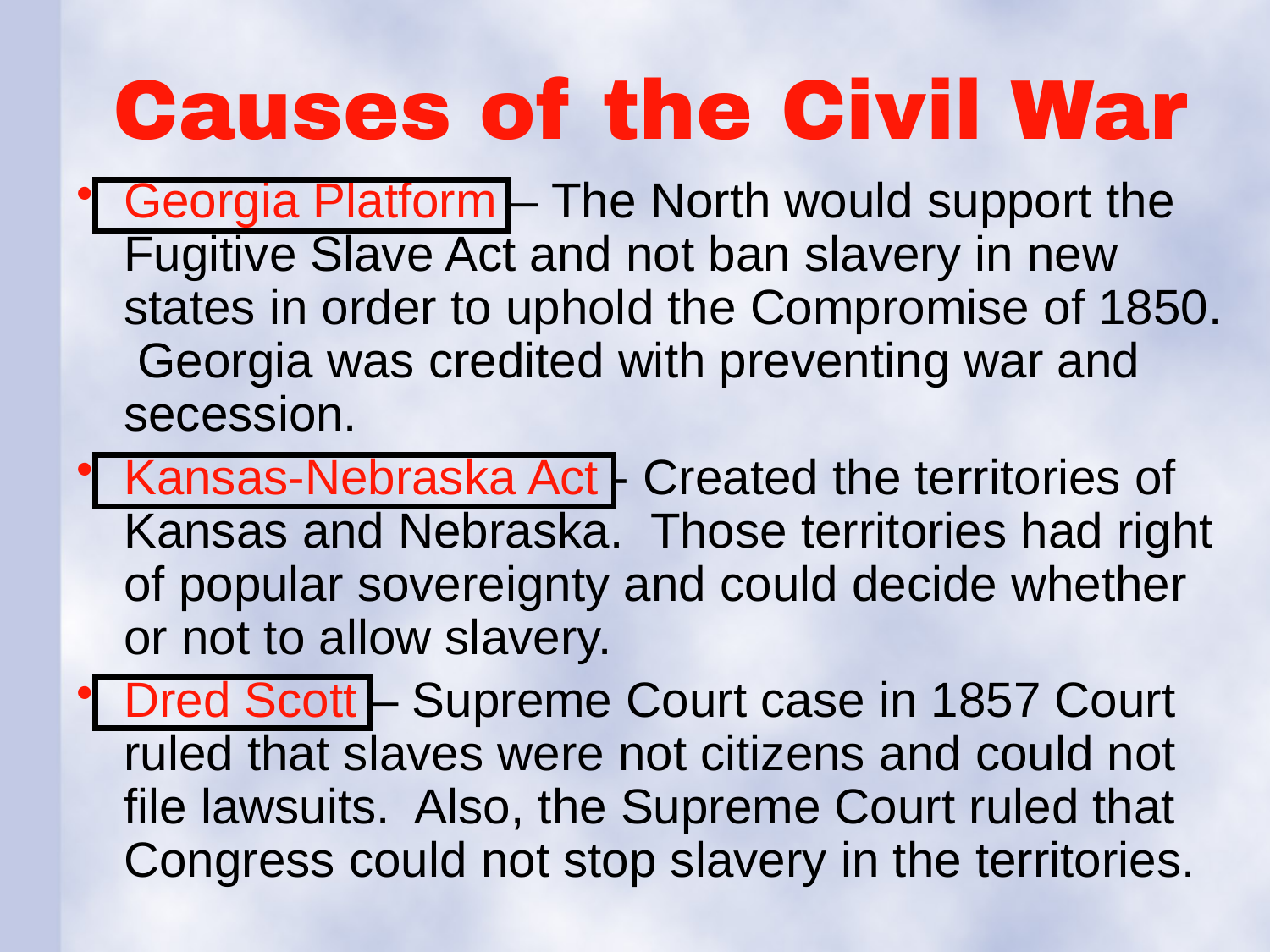

# Causes of the Civil War
Georgia Platform – The North would support the Fugitive Slave Act and not ban slavery in new states in order to uphold the Compromise of 1850.  Georgia was credited with preventing war and secession.
Kansas-Nebraska Act - Created the territories of Kansas and Nebraska.  Those territories had right of popular sovereignty and could decide whether or not to allow slavery.
Dred Scott – Supreme Court case in 1857 Court ruled that slaves were not citizens and could not file lawsuits.  Also, the Supreme Court ruled that Congress could not stop slavery in the territories.